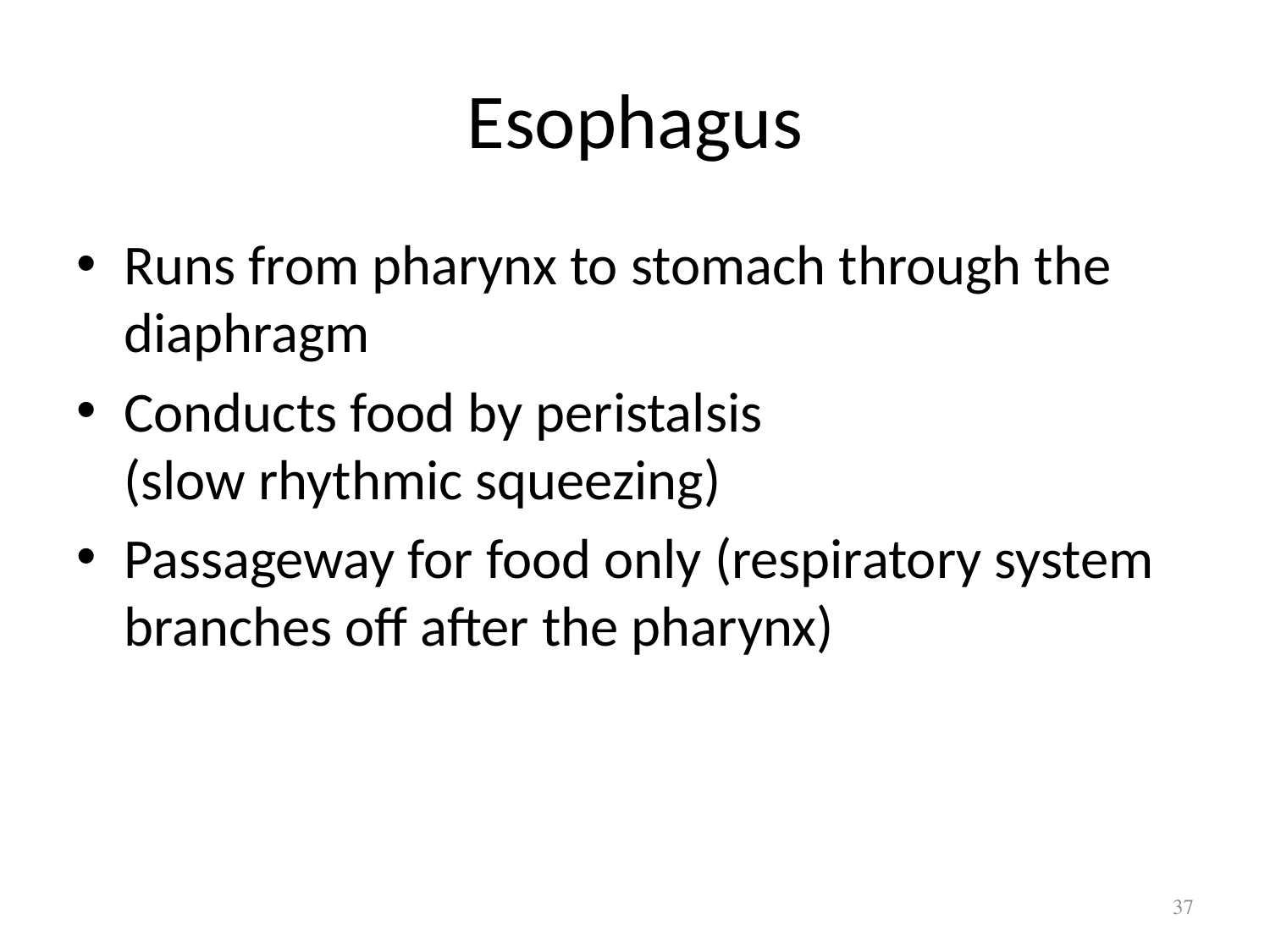

# Esophagus
Runs from pharynx to stomach through the diaphragm
Conducts food by peristalsis
(slow rhythmic squeezing)
Passageway for food only (respiratory system branches off after the pharynx)
37